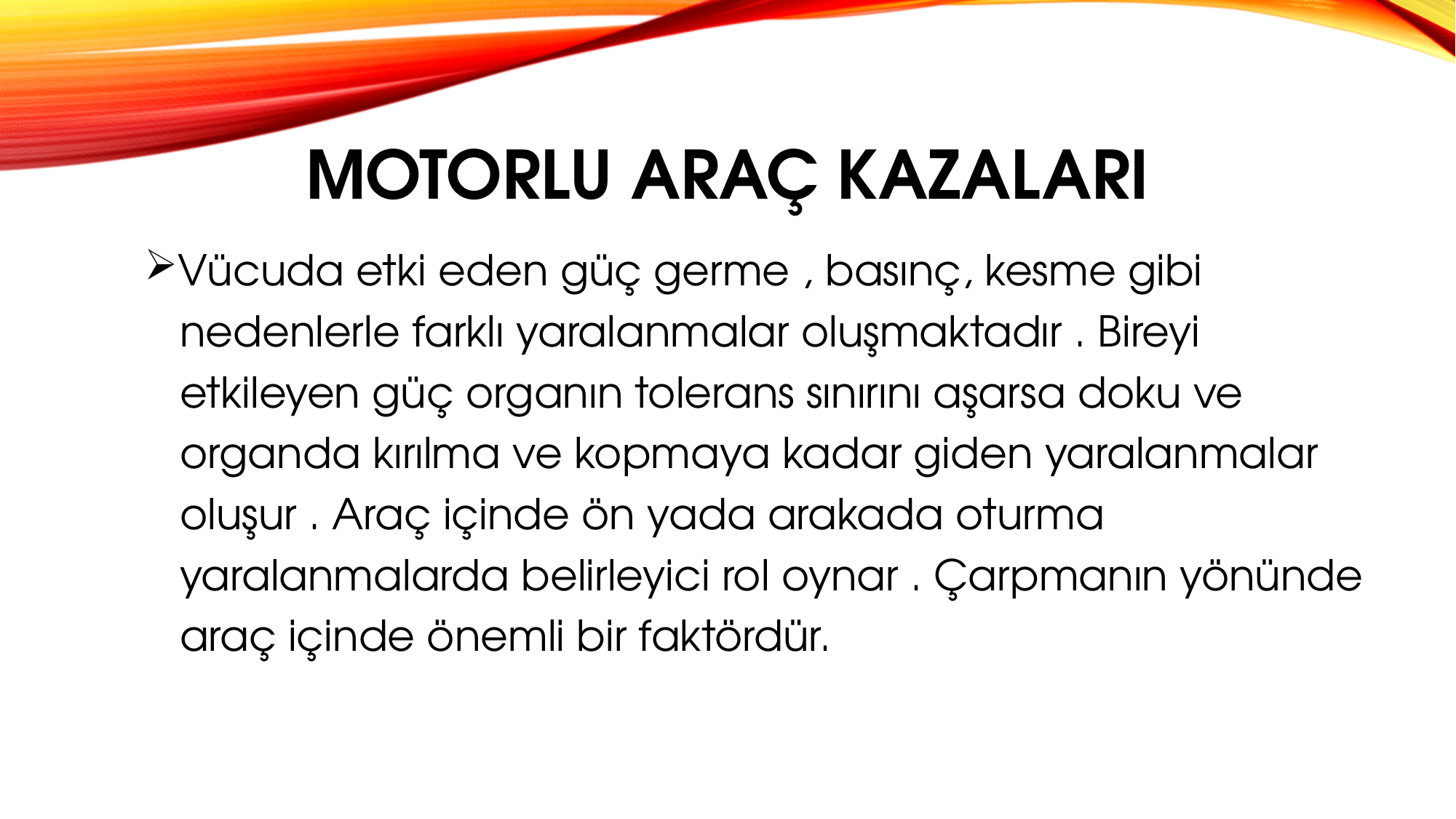

# MOTORLU ARAÇ KAZALARI
Vücuda etki eden güç germe , basınç, kesme gibi
   nedenlerle farklı yaralanmalar oluşmaktadır . Bireyi
   etkileyen güç organın tolerans sınırını aşarsa doku ve
   organda kırılma ve kopmaya kadar giden yaralanmalar
   oluşur . Araç içinde ön yada arakada oturma
   yaralanmalarda belirleyici rol oynar . Çarpmanın yönünde
   araç içinde önemli bir faktördür.